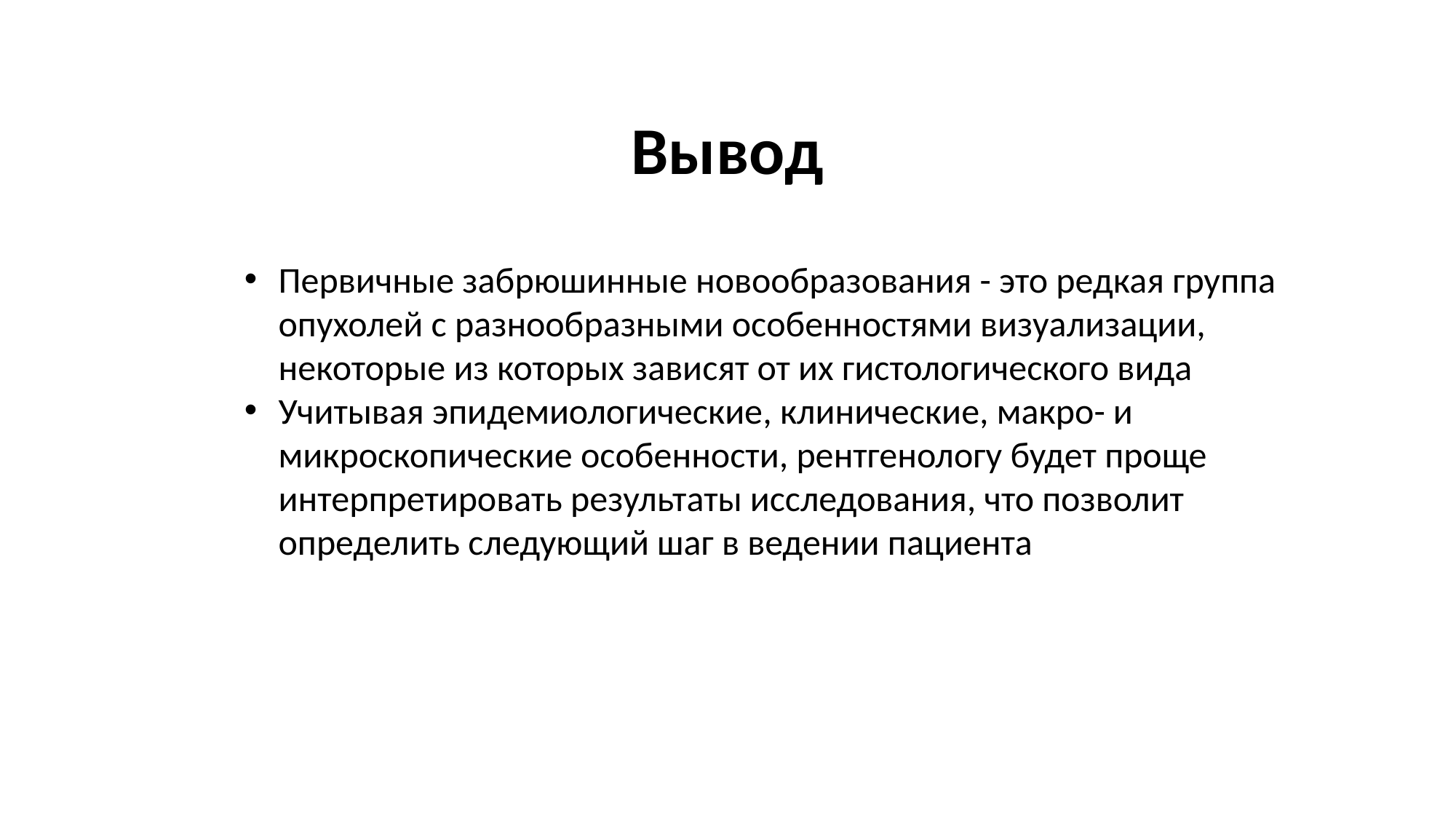

Вывод

Первичные забрюшинные новообразования - это редкая группа опухолей с разнообразными особенностями визуализации, некоторые из которых зависят от их гистологического вида
Учитывая эпидемиологические, клинические, макро- и микроскопические особенности, рентгенологу будет проще интерпретировать результаты исследования, что позволит определить следующий шаг в ведении пациента